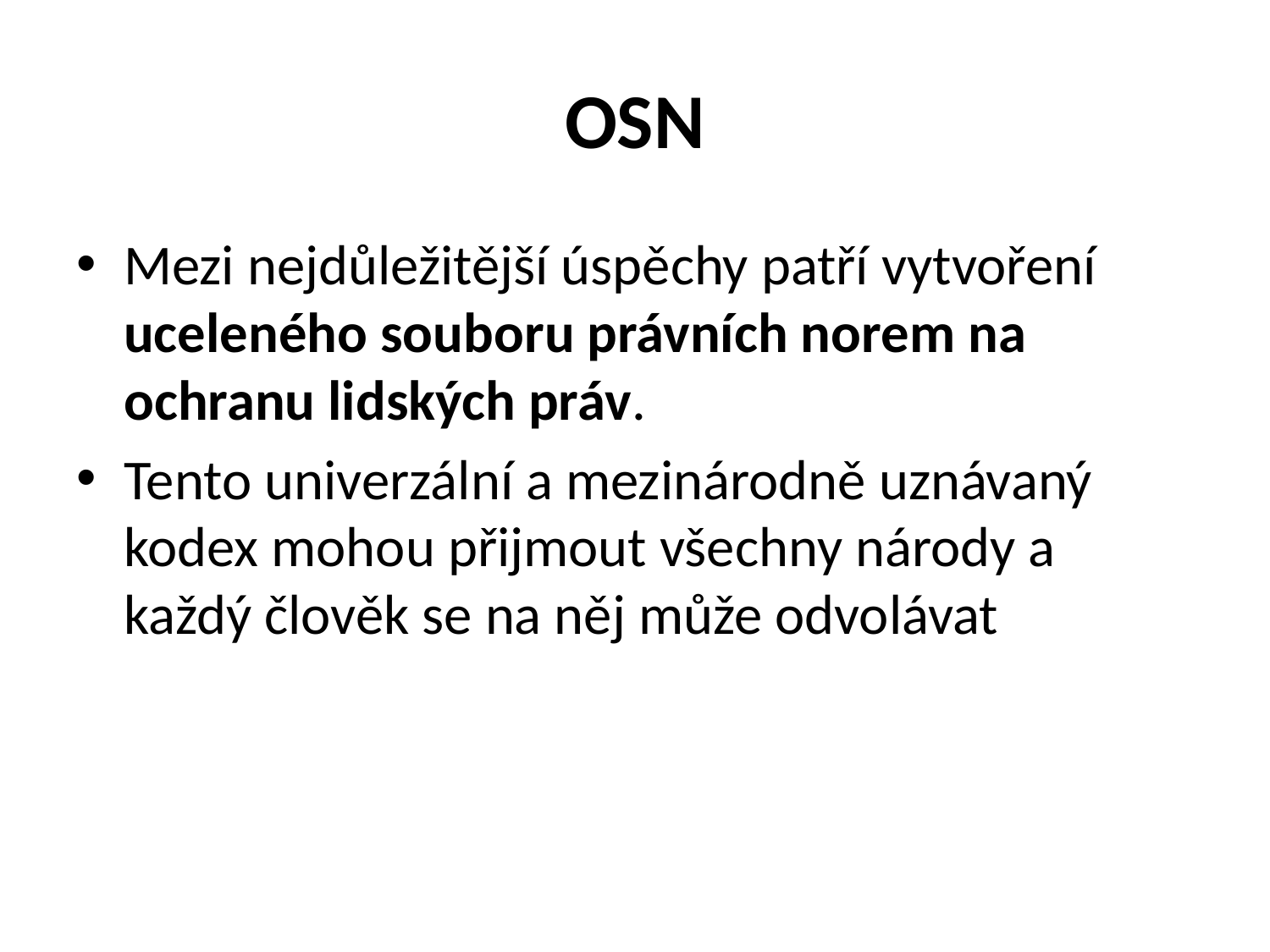

# OSN
Mezi nejdůležitější úspěchy patří vytvoření uceleného souboru právních norem na ochranu lidských práv.
Tento univerzální a mezinárodně uznávaný kodex mohou přijmout všechny národy a každý člověk se na něj může odvolávat